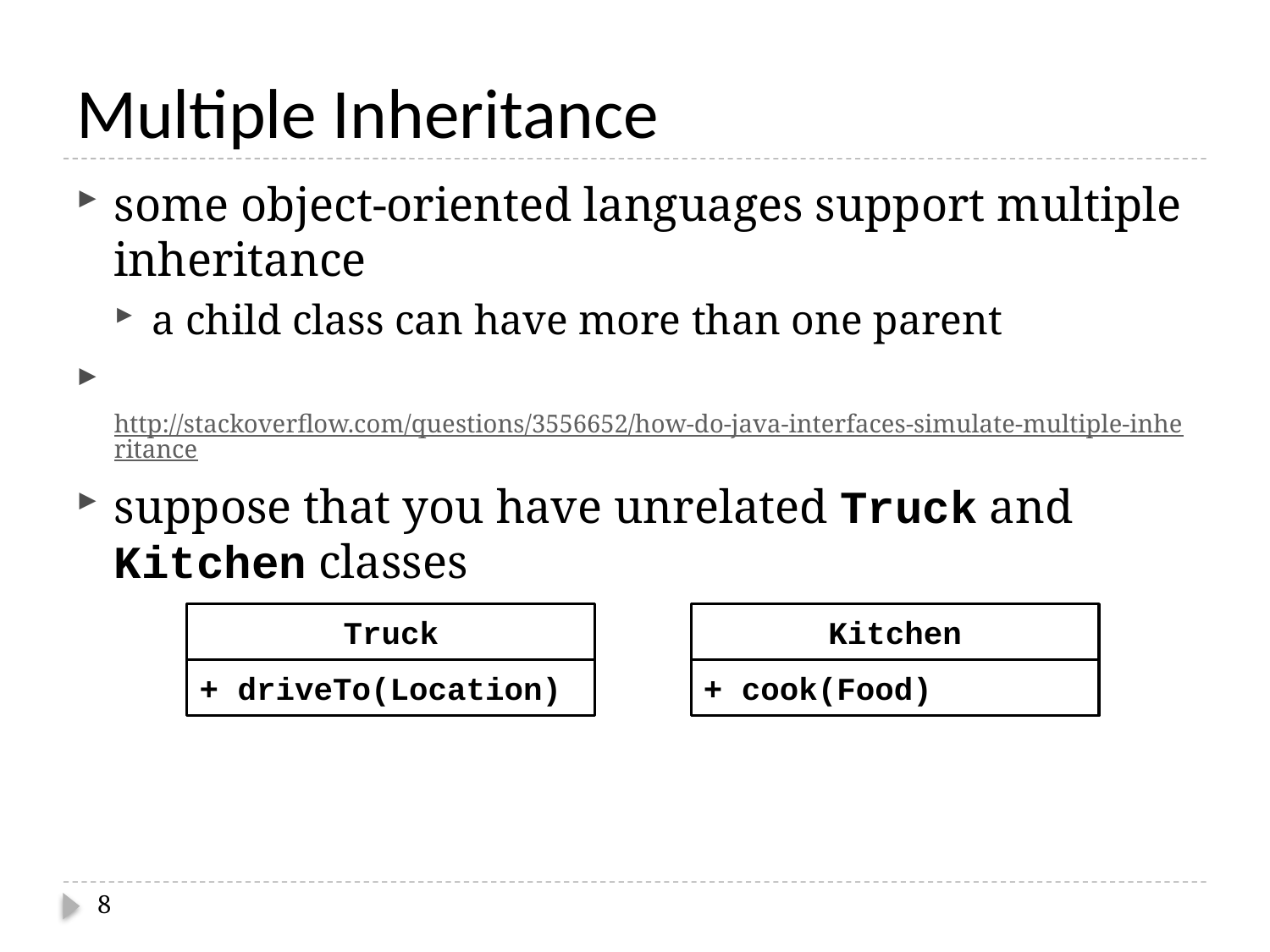

# Multiple Inheritance
some object-oriented languages support multiple inheritance
a child class can have more than one parent
 http://stackoverflow.com/questions/3556652/how-do-java-interfaces-simulate-multiple-inheritance
suppose that you have unrelated Truck and Kitchen classes

Truck
Kitchen
+ driveTo(Location)
+ cook(Food)
8